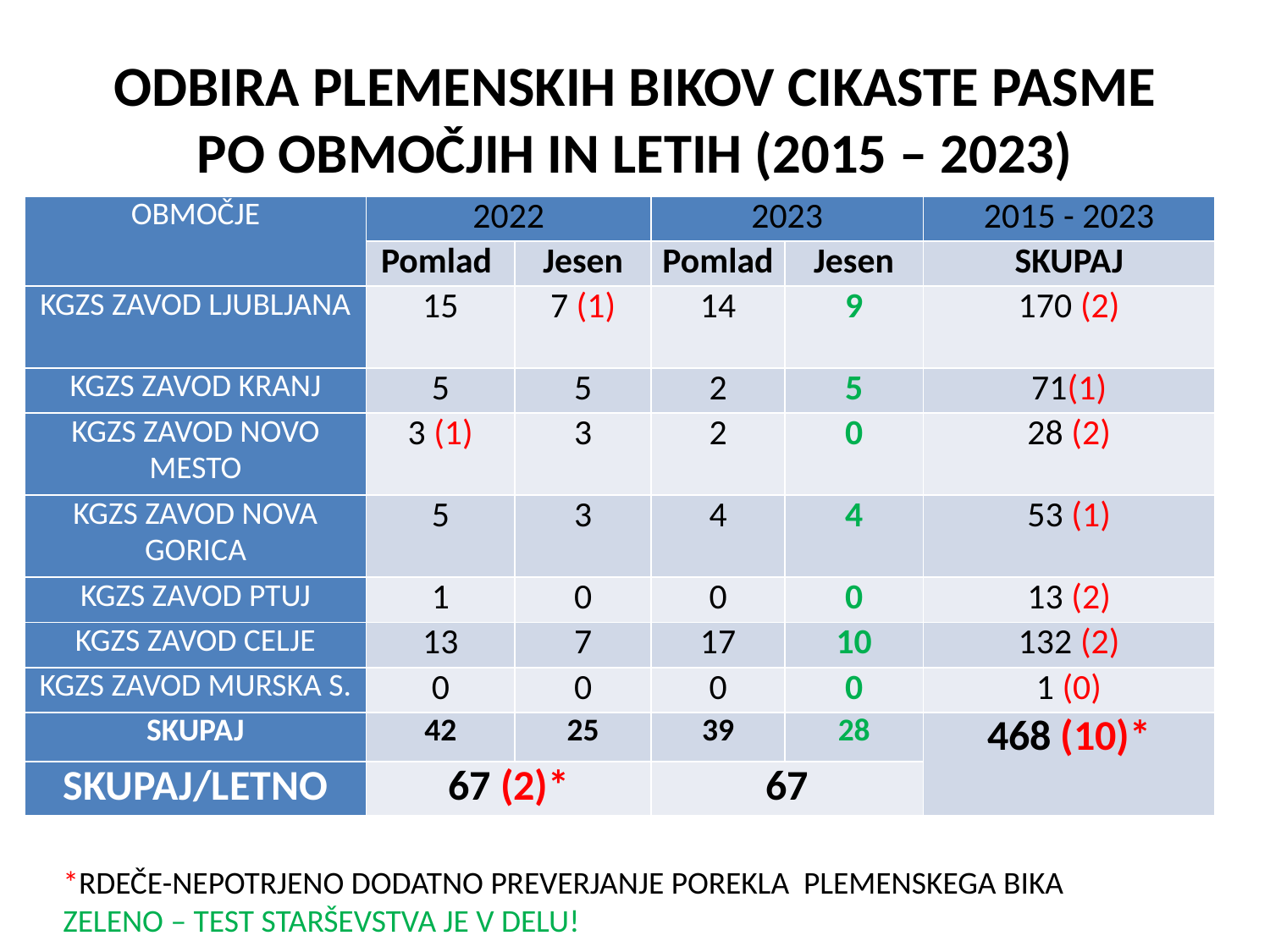

# ODBIRA PLEMENSKIH BIKOV CIKASTE PASME PO OBMOČJIH IN LETIH (2015 – 2023)
| OBMOČJE | 2022 |  | 2023 |  | 2015 - 2023 |
| --- | --- | --- | --- | --- | --- |
|  | Pomlad | Jesen | Pomlad | Jesen | SKUPAJ |
| KGZS ZAVOD LJUBLJANA | 15 | 7 (1) | 14 | 9 | 170 (2) |
| KGZS ZAVOD KRANJ | 5 | 5 | 2 | 5 | 71(1) |
| KGZS ZAVOD NOVO MESTO | 3 (1) | 3 | 2 | 0 | 28 (2) |
| KGZS ZAVOD NOVA GORICA | 5 | 3 | 4 | 4 | 53 (1) |
| KGZS ZAVOD PTUJ | 1 | 0 | 0 | 0 | 13 (2) |
| KGZS ZAVOD CELJE | 13 | 7 | 17 | 10 | 132 (2) |
| KGZS ZAVOD MURSKA S. | 0 | 0 | 0 | 0 | 1 (0) |
| SKUPAJ | 42 | 25 | 39 | 28 | 468 (10)\* |
| SKUPAJ/LETNO | 67 (2)\* |  | 67 |  |  |
*RDEČE-NEPOTRJENO DODATNO PREVERJANJE POREKLA  PLEMENSKEGA BIKA
ZELENO – TEST STARŠEVSTVA JE V DELU!